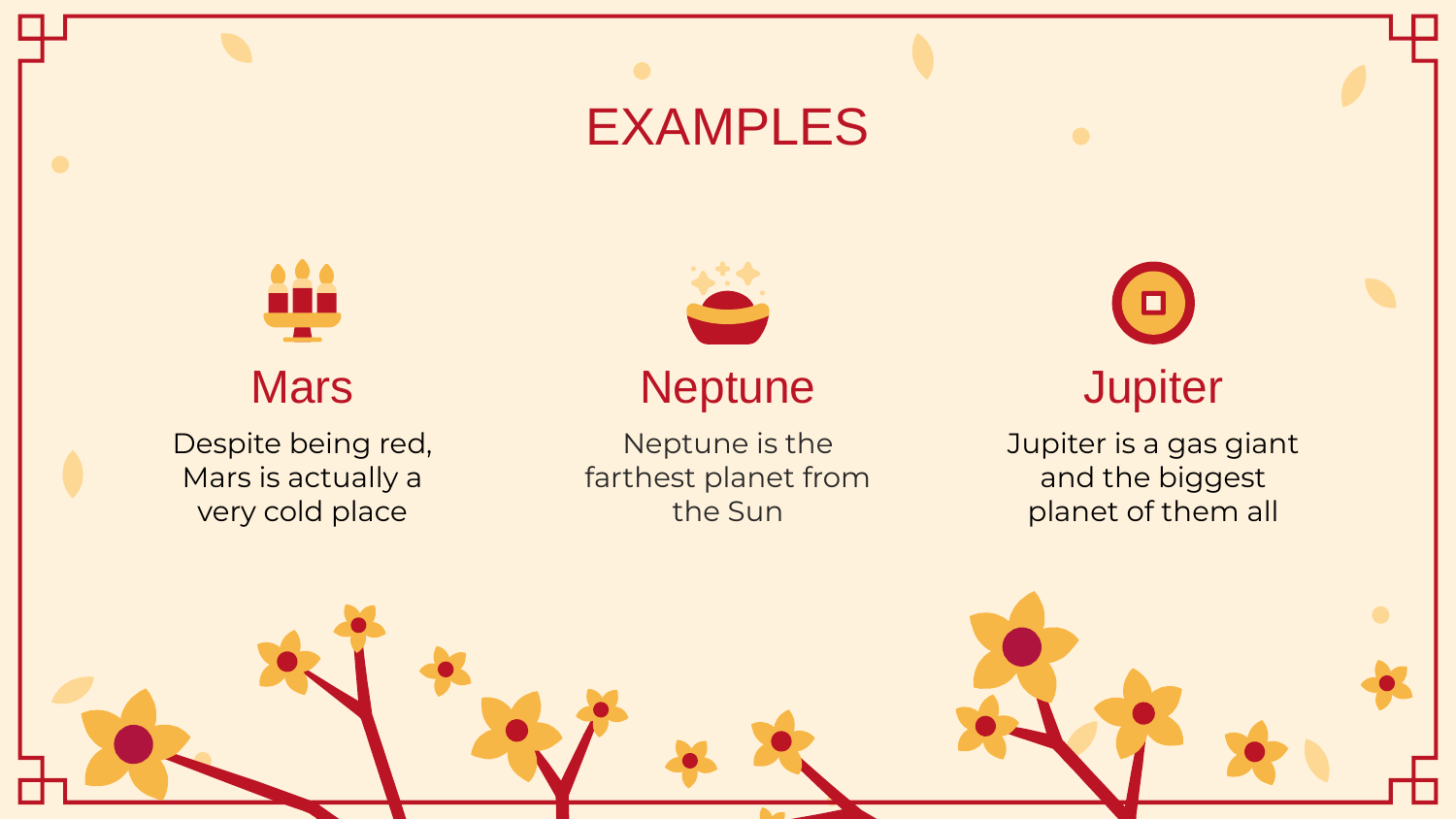

EXAMPLES

# Mars
Neptune
Jupiter
Despite being red, Mars is actually a very cold place

Neptune is the farthest planet from the Sun
Jupiter is a gas giant and the biggest planet of them all